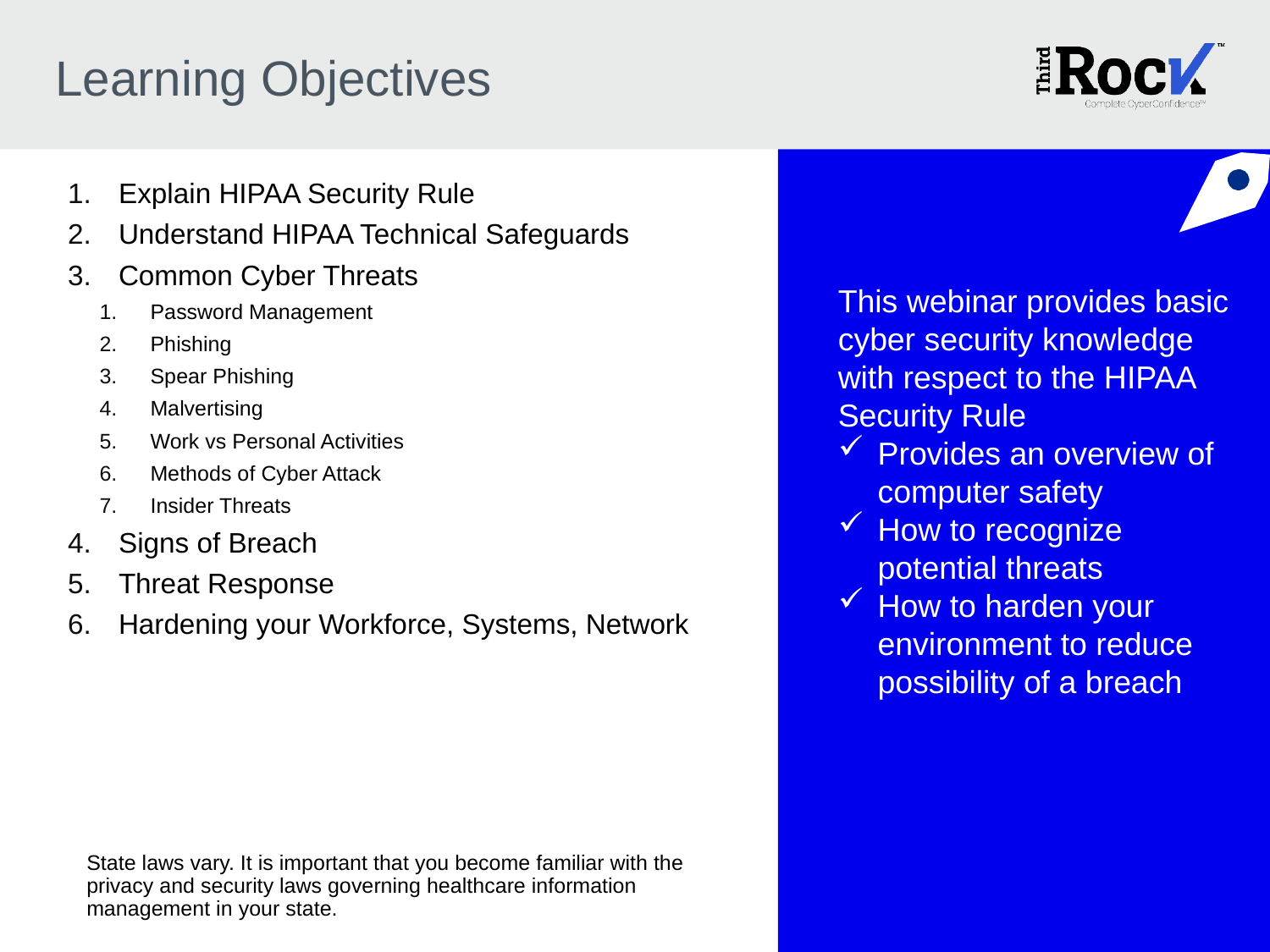

Learning Objectives

Explain HIPAA Security Rule
Understand HIPAA Technical Safeguards
Common Cyber Threats
Password Management
Phishing
Spear Phishing
Malvertising
Work vs Personal Activities
Methods of Cyber Attack
Insider Threats
Signs of Breach
Threat Response
Hardening your Workforce, Systems, Network

This webinar provides basic cyber security knowledge with respect to the HIPAA Security Rule
Provides an overview of computer safety
How to recognize potential threats
How to harden your environment to reduce possibility of a breach
State laws vary. It is important that you become familiar with the privacy and security laws governing healthcare information management in your state.